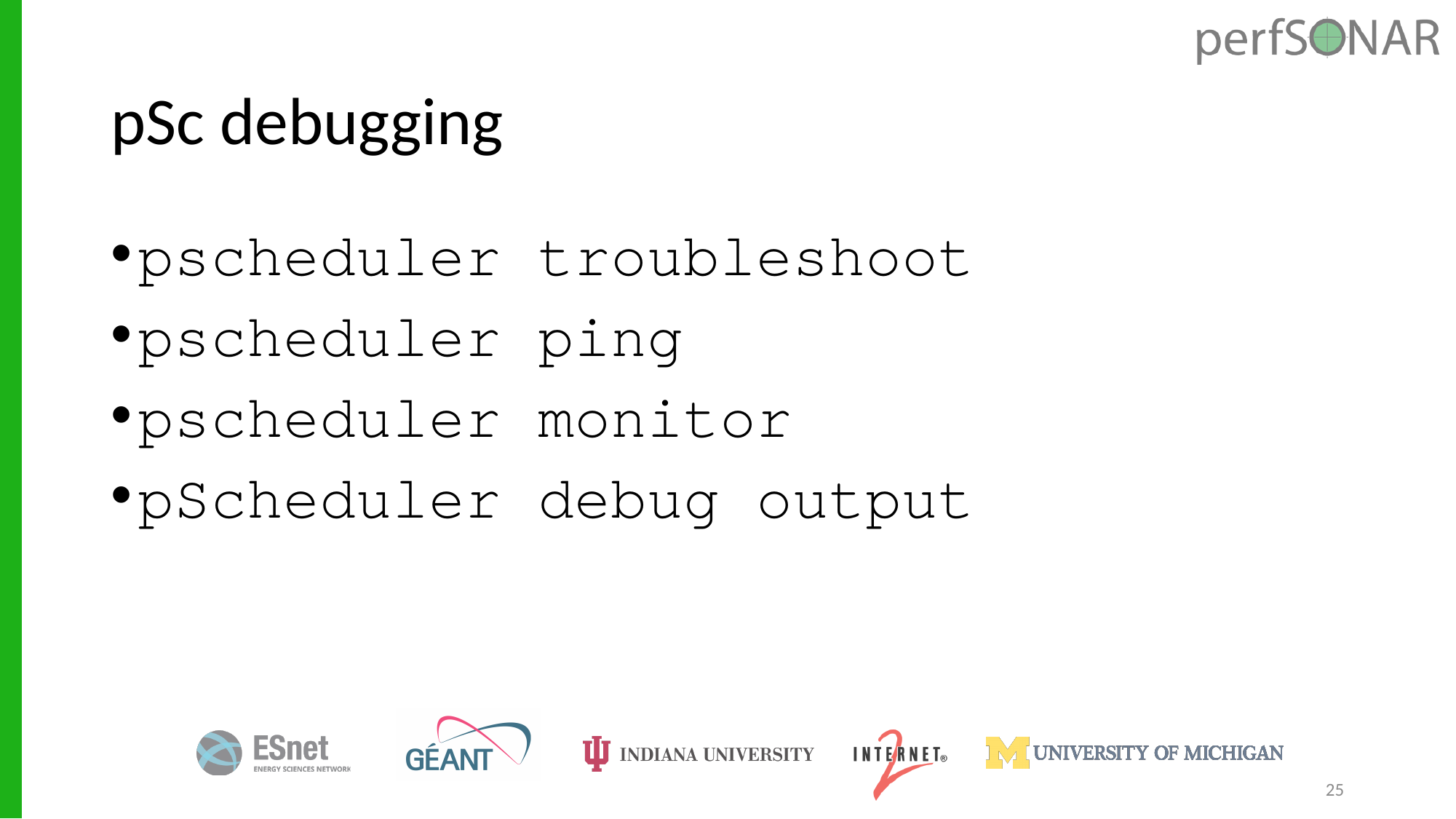

# pSc debugging
pscheduler troubleshoot
pscheduler ping
pscheduler monitor
pScheduler debug output
25